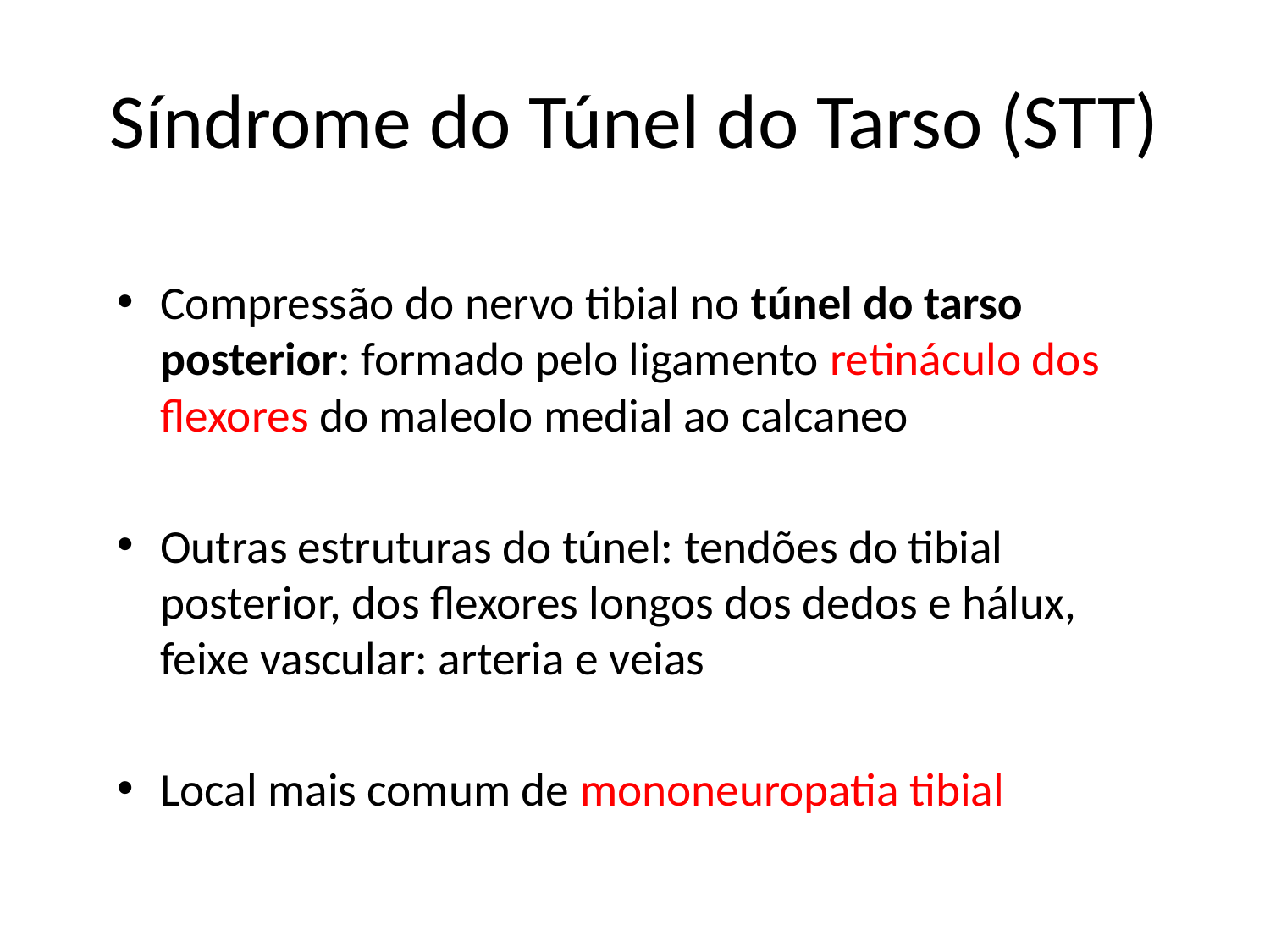

# Síndrome do Túnel do Tarso (STT)
Compressão do nervo tibial no túnel do tarso posterior: formado pelo ligamento retináculo dos flexores do maleolo medial ao calcaneo

Outras estruturas do túnel: tendões do tibial posterior, dos flexores longos dos dedos e hálux, feixe vascular: arteria e veias

Local mais comum de mononeuropatia tibial